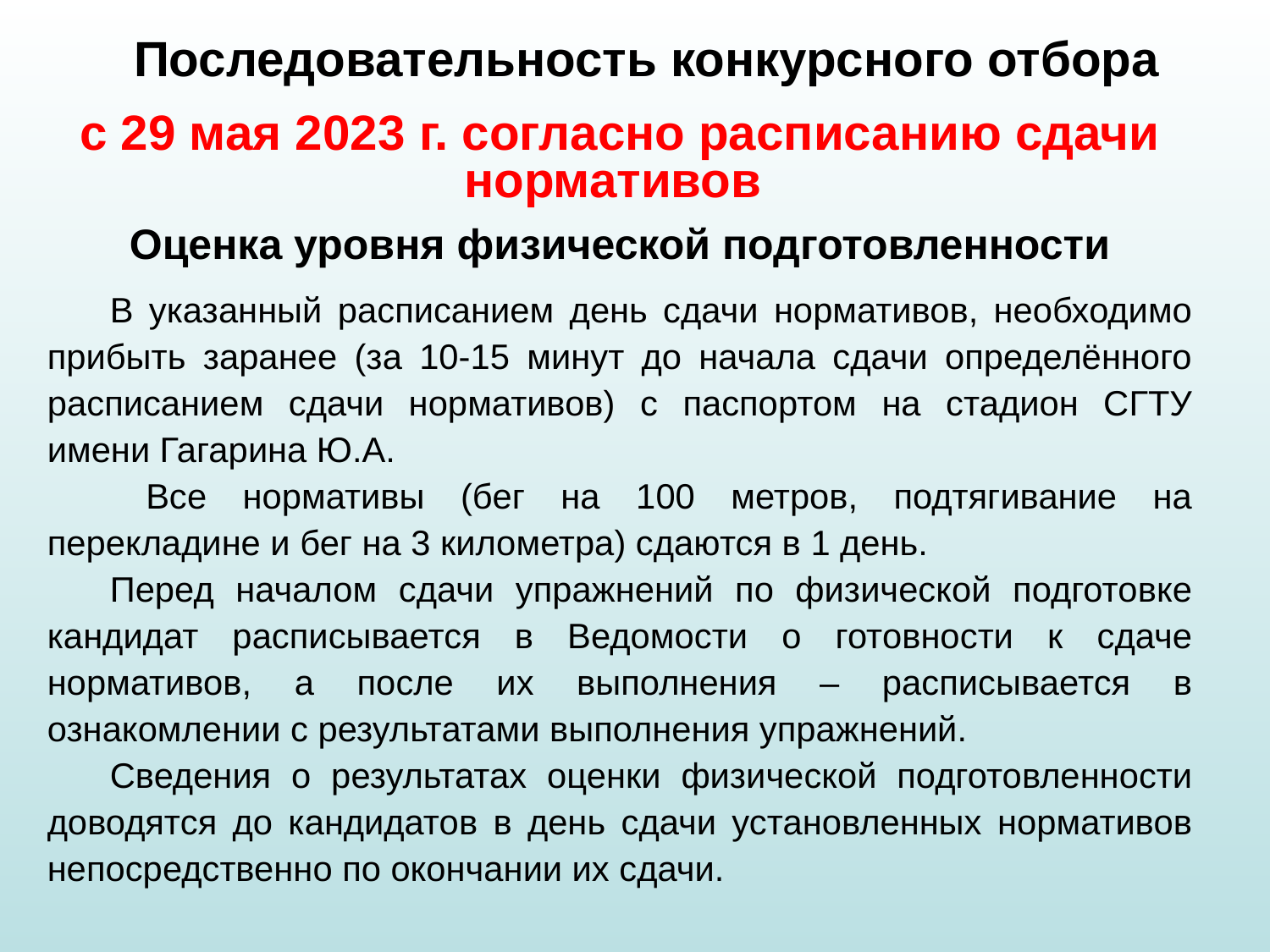

# Последовательность конкурсного отбора
с 29 мая 2023 г. согласно расписанию сдачи нормативов
Оценка уровня физической подготовленности

В указанный расписанием день сдачи нормативов, необходимо прибыть заранее (за 10-15 минут до начала сдачи определённого расписанием сдачи нормативов) с паспортом на стадион СГТУ имени Гагарина Ю.А.
 Все нормативы (бег на 100 метров, подтягивание на перекладине и бег на 3 километра) сдаются в 1 день.
Перед началом сдачи упражнений по физической подготовке кандидат расписывается в Ведомости о готовности к сдаче нормативов, а после их выполнения – расписывается в ознакомлении с результатами выполнения упражнений.
Сведения о результатах оценки физической подготовленности доводятся до кандидатов в день сдачи установленных нормативов непосредственно по окончании их сдачи.